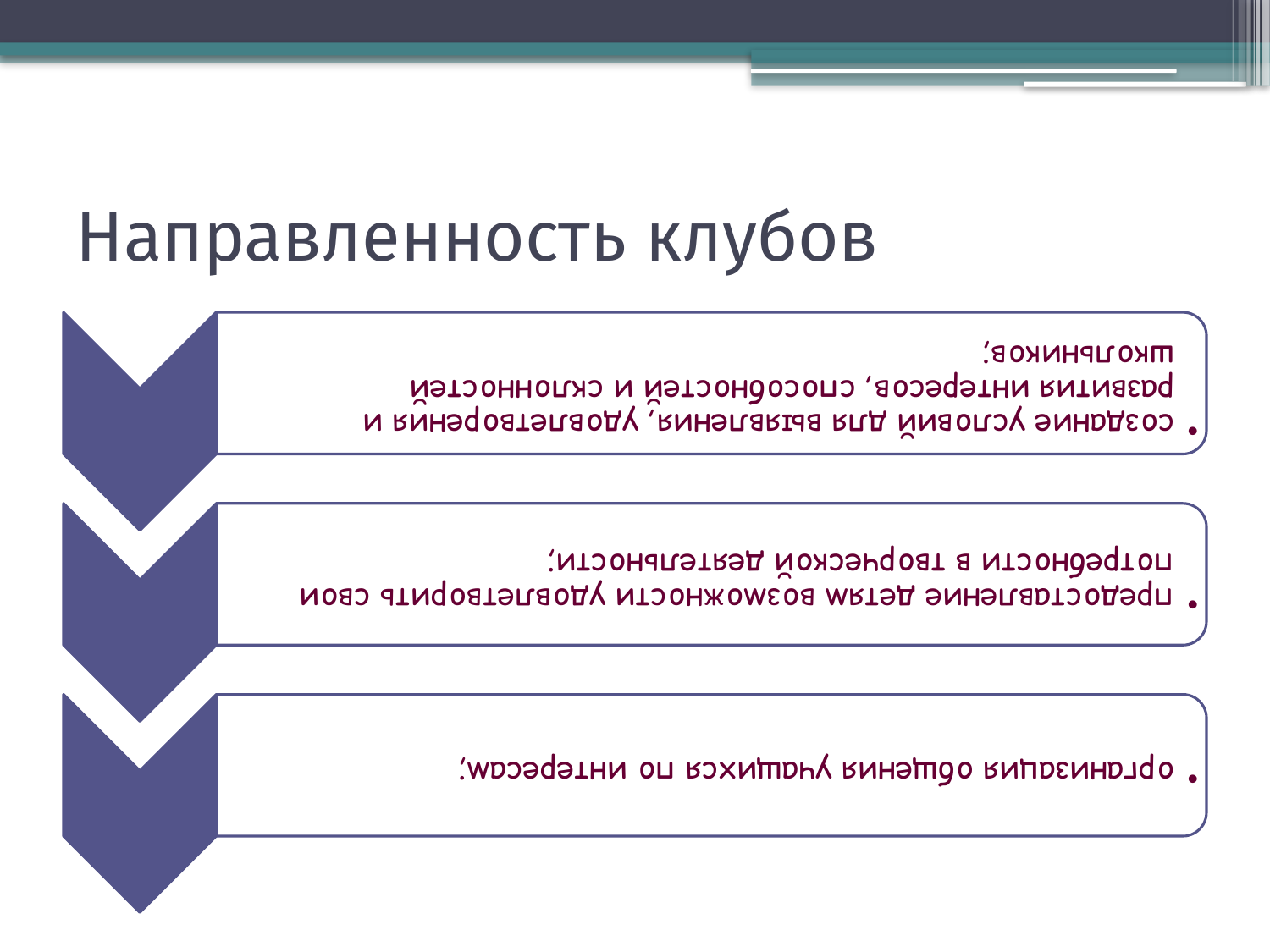

# Направленность клубов

создание условий для выявления, удовлетворения и развития интересов, способностей и склонностей школьников;

предоставление детям возможности удовлетворить свои потребности в творческой деятельности;

организация общения учащихся по интересам;